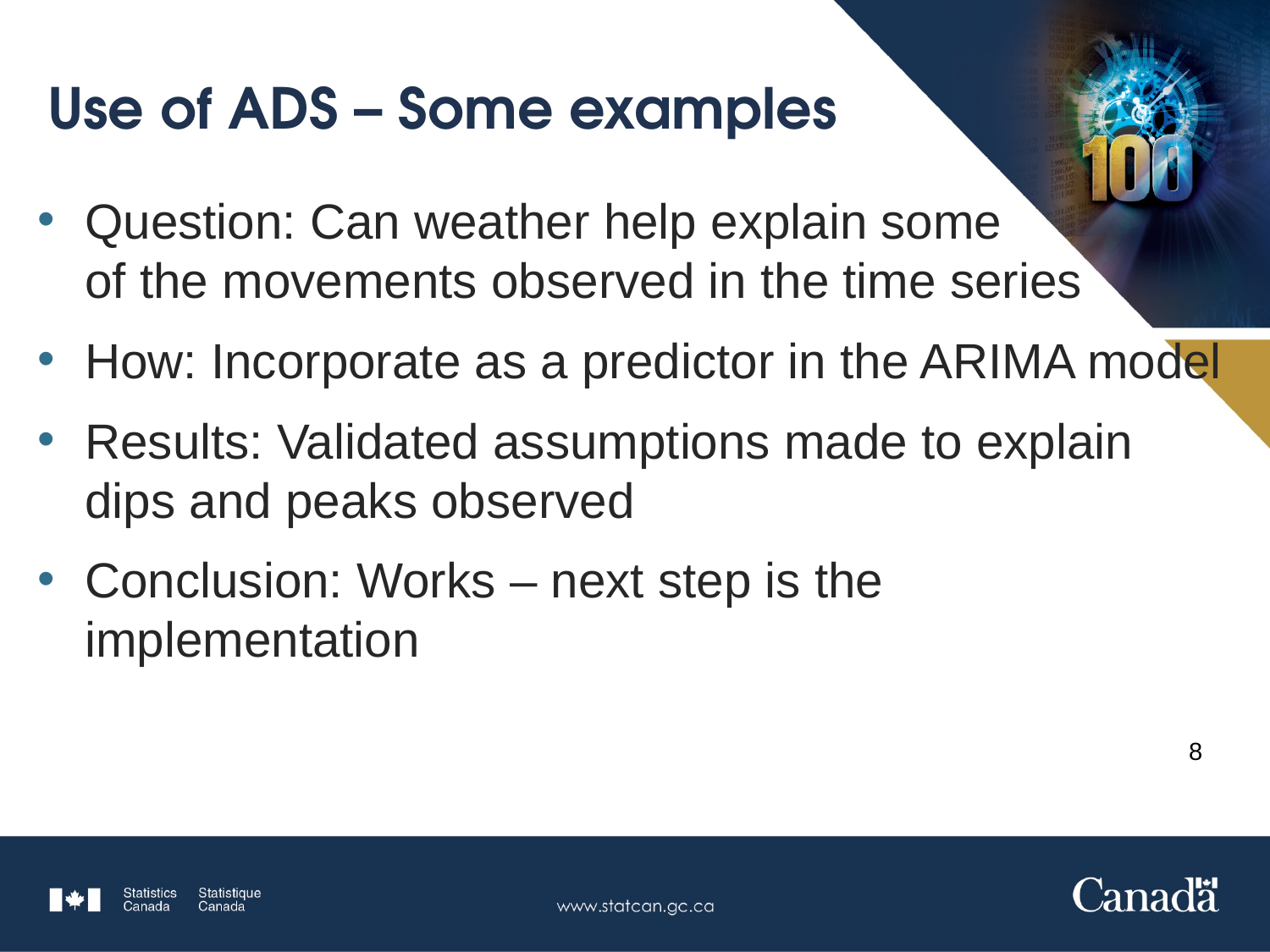

# Use of ADS – Some examples
Question: Can weather help explain some
of the movements observed in the time series
How: Incorporate as a predictor in the ARIMA model
Results: Validated assumptions made to explain dips and peaks observed
Conclusion: Works – next step is the implementation

8